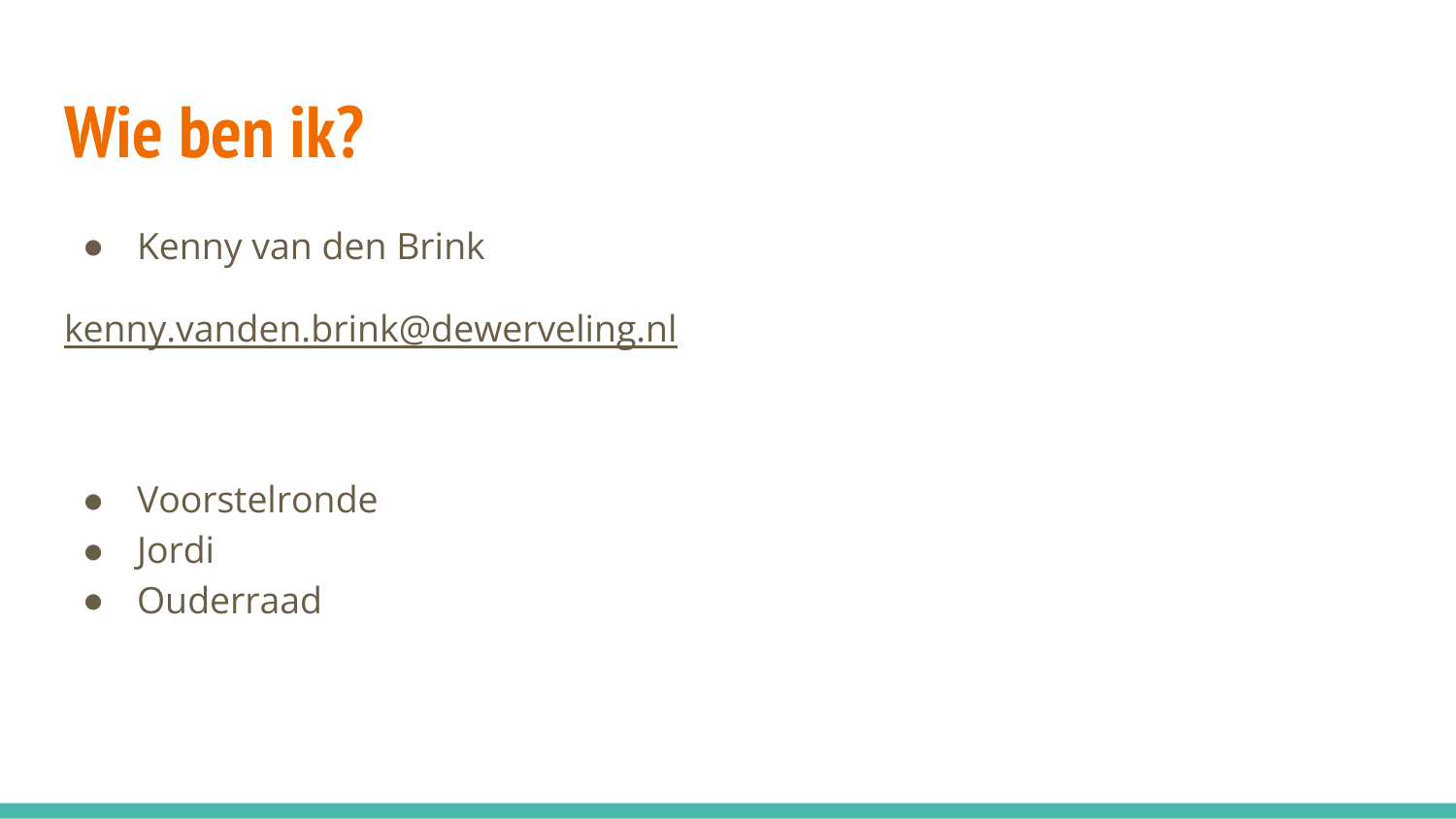

# Wie ben ik?
Kenny van den Brink
kenny.vanden.brink@dewerveling.nl

Voorstelronde
Jordi
Ouderraad